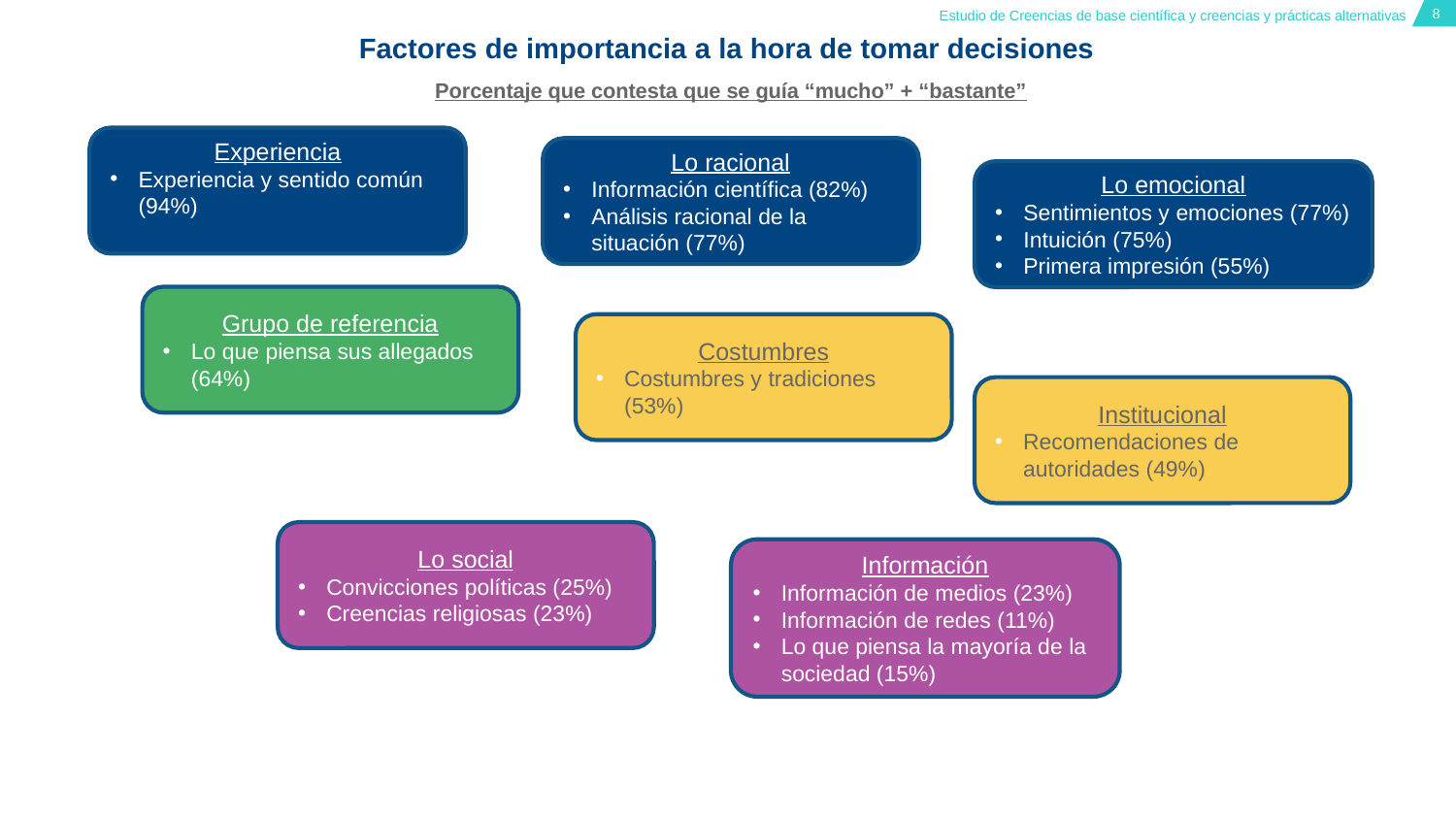

# Factores de importancia a la hora de tomar decisiones Porcentaje que contesta que se guía “mucho” + “bastante”
Experiencia
Experiencia y sentido común (94%)

Lo racional
Información científica (82%)
Análisis racional de la situación (77%)
Lo emocional
Sentimientos y emociones (77%)
Intuición (75%)
Primera impresión (55%)
Grupo de referencia
Lo que piensa sus allegados (64%)
Costumbres
Costumbres y tradiciones (53%)
Institucional
Recomendaciones de autoridades (49%)
Lo social
Convicciones políticas (25%)
Creencias religiosas (23%)
Información
Información de medios (23%)
Información de redes (11%)
Lo que piensa la mayoría de la sociedad (15%)